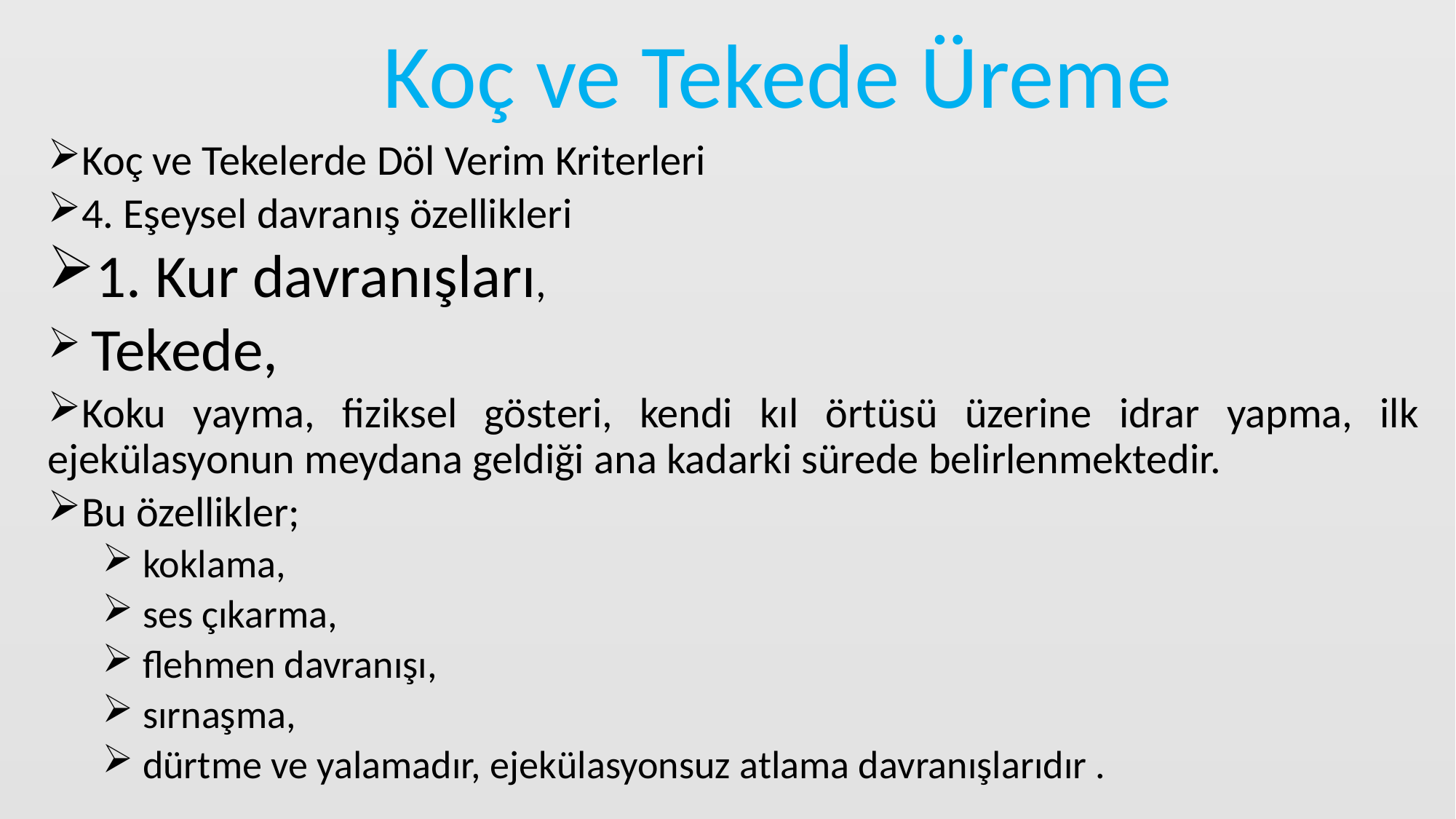

# Koç ve Tekede Üreme
Koç ve Tekelerde Döl Verim Kriterleri
4. Eşeysel davranış özellikleri
1. Kur davranışları,
 Tekede,
Koku yayma, fiziksel gösteri, kendi kıl örtüsü üzerine idrar yapma, ilk ejekülasyonun meydana geldiği ana kadarki sürede belirlenmektedir.
Bu özellikler;
 koklama,
 ses çıkarma,
 flehmen davranışı,
 sırnaşma,
 dürtme ve yalamadır, ejekülasyonsuz atlama davranışlarıdır .